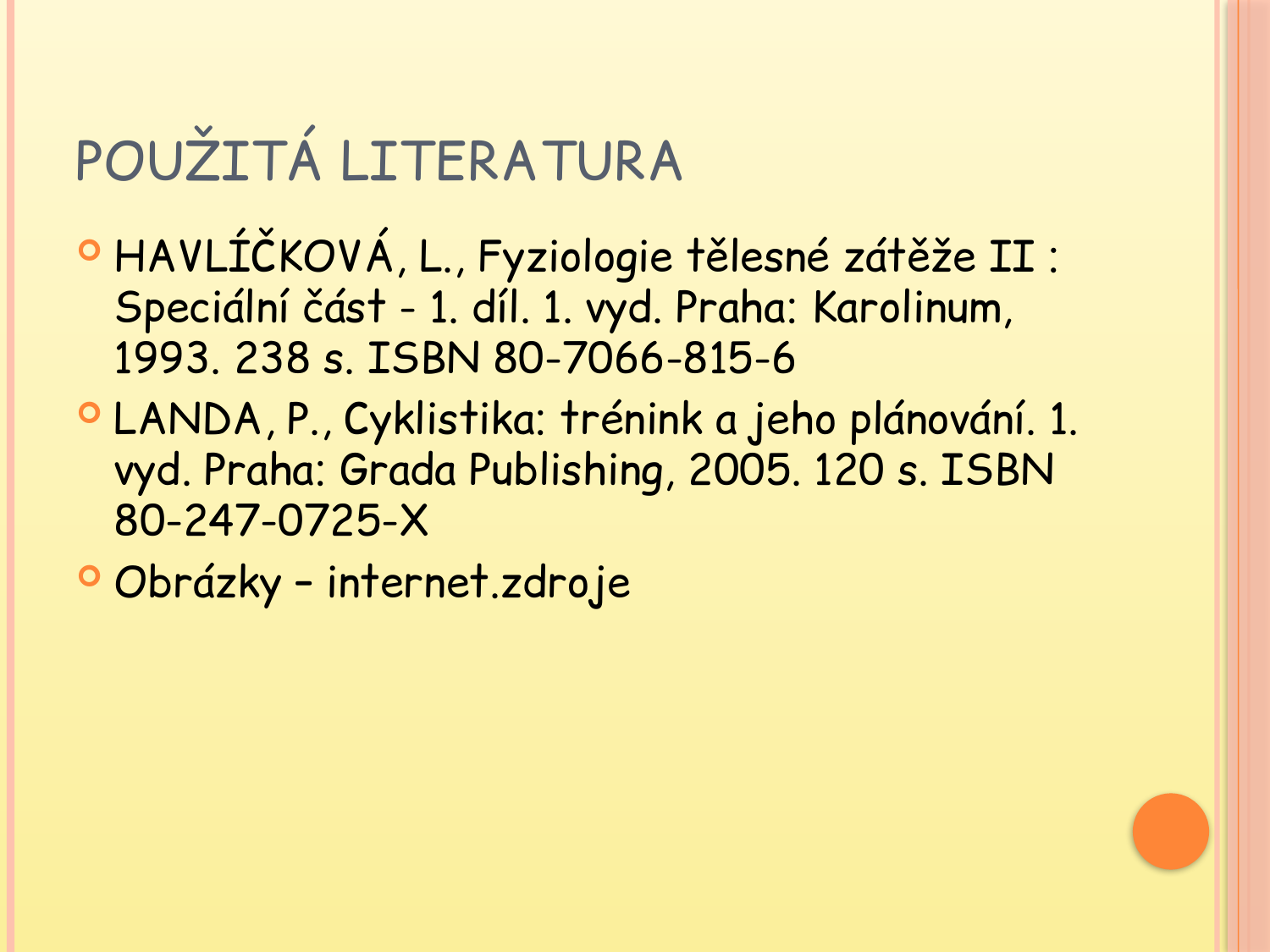

# Použitá literatura
HAVLÍČKOVÁ, L., Fyziologie tělesné zátěže II : Speciální část - 1. díl. 1. vyd. Praha: Karolinum, 1993. 238 s. ISBN 80-7066-815-6
LANDA, P., Cyklistika: trénink a jeho plánování. 1. vyd. Praha: Grada Publishing, 2005. 120 s. ISBN 80-247-0725-X
Obrázky – internet.zdroje